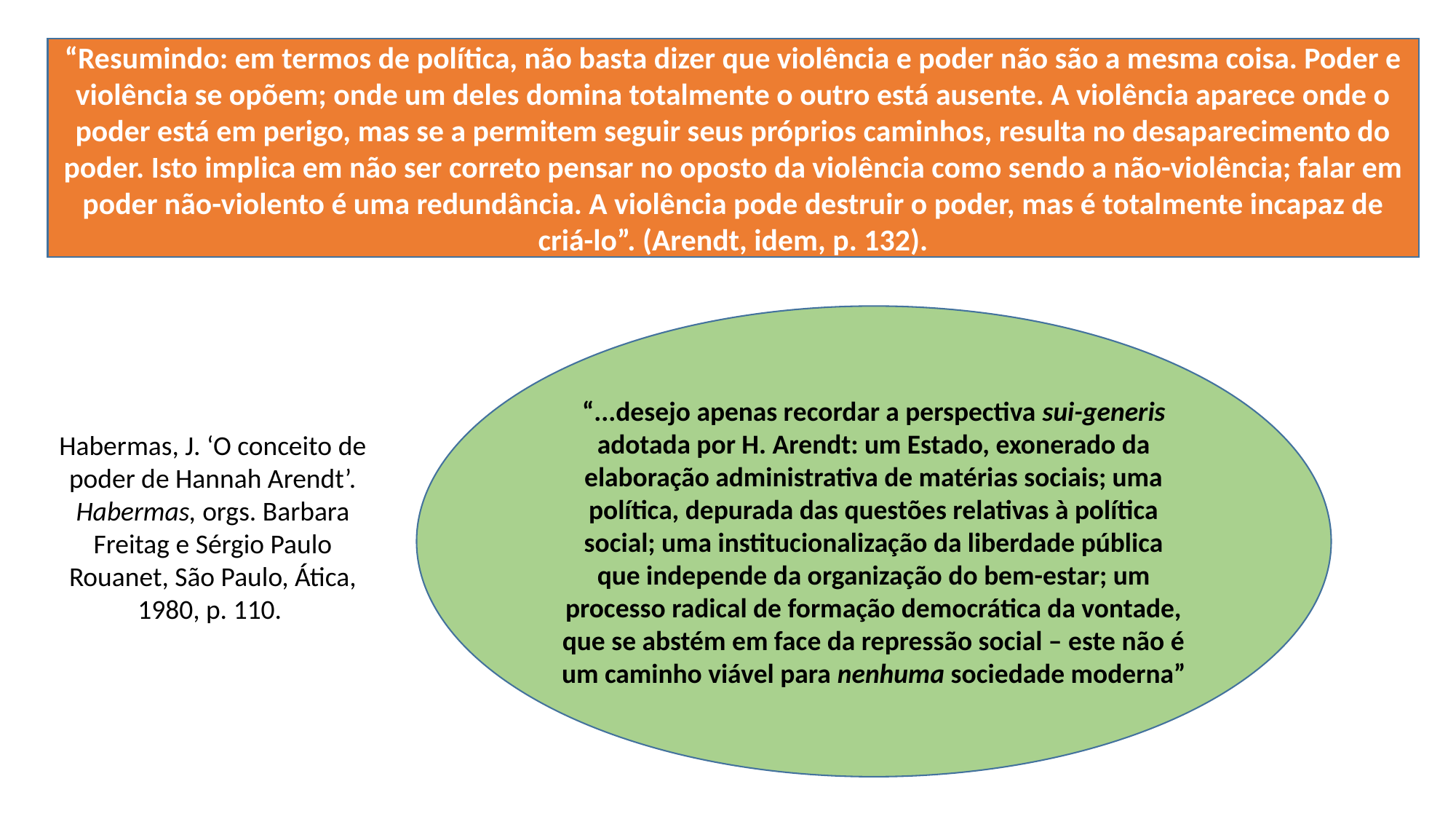

“Resumindo: em termos de política, não basta dizer que violência e poder não são a mesma coisa. Poder e violência se opõem; onde um deles domina totalmente o outro está ausente. A violência aparece onde o poder está em perigo, mas se a permitem seguir seus próprios caminhos, resulta no desaparecimento do poder. Isto implica em não ser correto pensar no oposto da violência como sendo a não-violência; falar em poder não-violento é uma redundância. A violência pode destruir o poder, mas é totalmente incapaz de criá-lo”. (Arendt, idem, p. 132).
“...desejo apenas recordar a perspectiva sui-generis adotada por H. Arendt: um Estado, exonerado da elaboração administrativa de matérias sociais; uma política, depurada das questões relativas à política social; uma institucionalização da liberdade pública que independe da organização do bem-estar; um processo radical de formação democrática da vontade, que se abstém em face da repressão social – este não é um caminho viável para nenhuma sociedade moderna”
Habermas, J. ‘O conceito de poder de Hannah Arendt’. Habermas, orgs. Barbara Freitag e Sérgio Paulo Rouanet, São Paulo, Ática, 1980, p. 110.